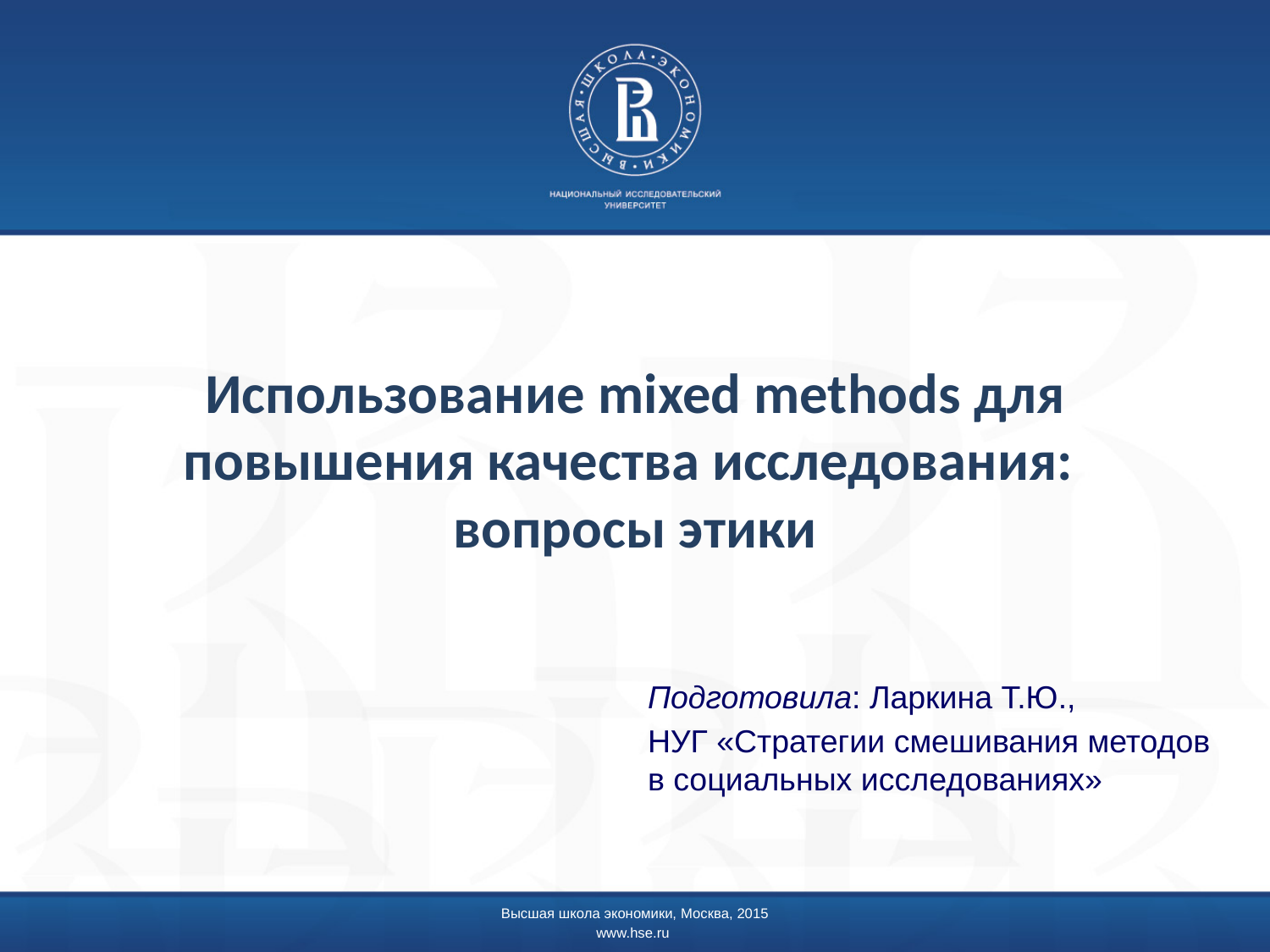

# Использование mixed methods для повышения качества исследования: вопросы этики
Подготовила: Ларкина Т.Ю.,
НУГ «Стратегии смешивания методов в социальных исследованиях»
Высшая школа экономики, Москва, 2015
www.hse.ru